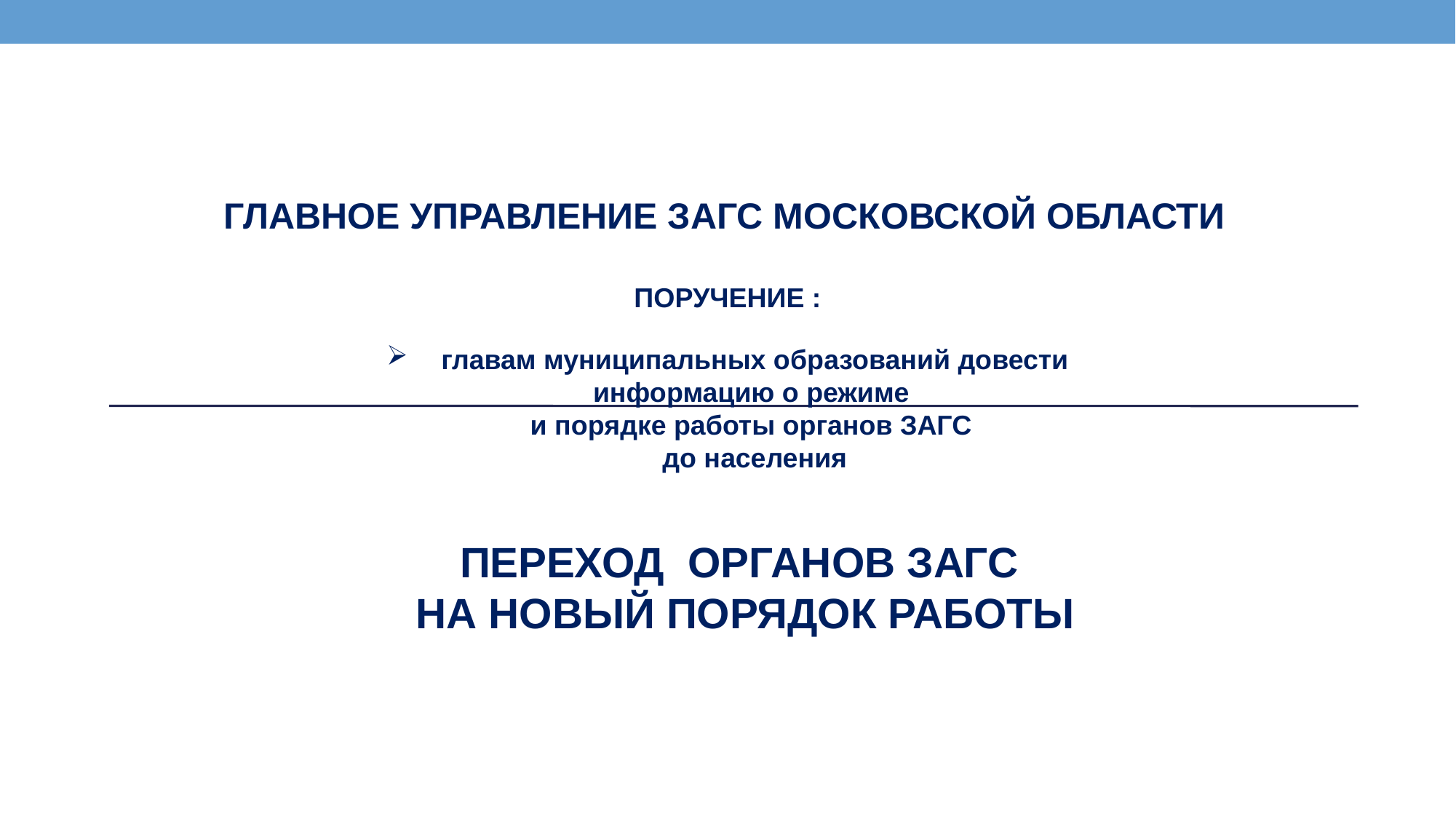

ГЛАВНОЕ УПРАВЛЕНИЕ ЗАГС МОСКОВСКОЙ ОБЛАСТИ
ПОРУЧЕНИЕ :
главам муниципальных образований довести информацию о режиме
и порядке работы органов ЗАГС
до населения
ПЕРЕХОД  ОРГАНОВ ЗАГС
НА НОВЫЙ ПОРЯДОК РАБОТЫ